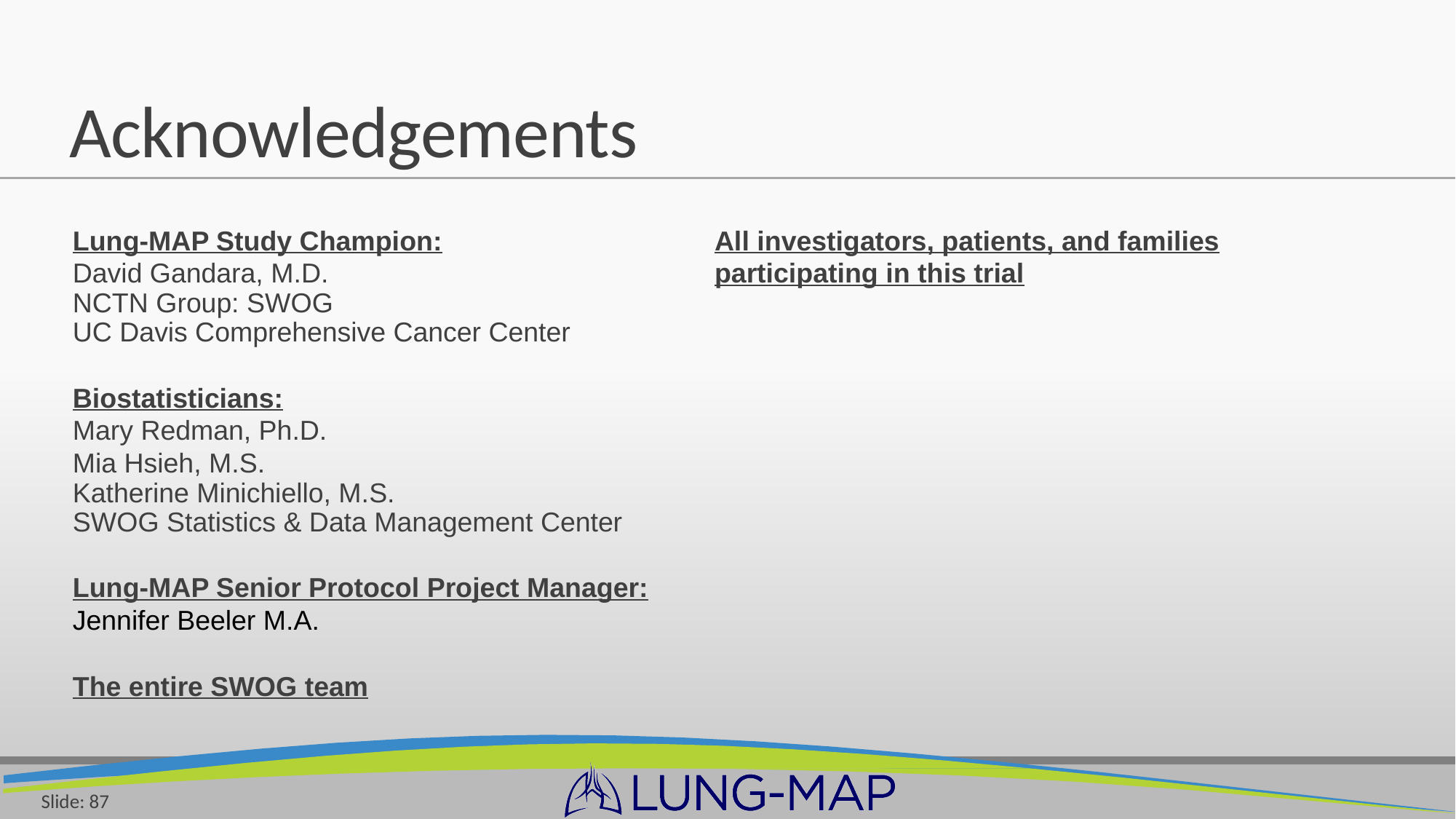

# Acknowledgements
Lung-MAP Study Champion:
David Gandara, M.D.
NCTN Group: SWOG
UC Davis Comprehensive Cancer Center
Biostatisticians:
Mary Redman, Ph.D.
Mia Hsieh, M.S.
Katherine Minichiello, M.S.
SWOG Statistics & Data Management Center
Lung-MAP Senior Protocol Project Manager:
Jennifer Beeler M.A.
The entire SWOG team

All investigators, patients, and families
participating in this trial

Slide: 87